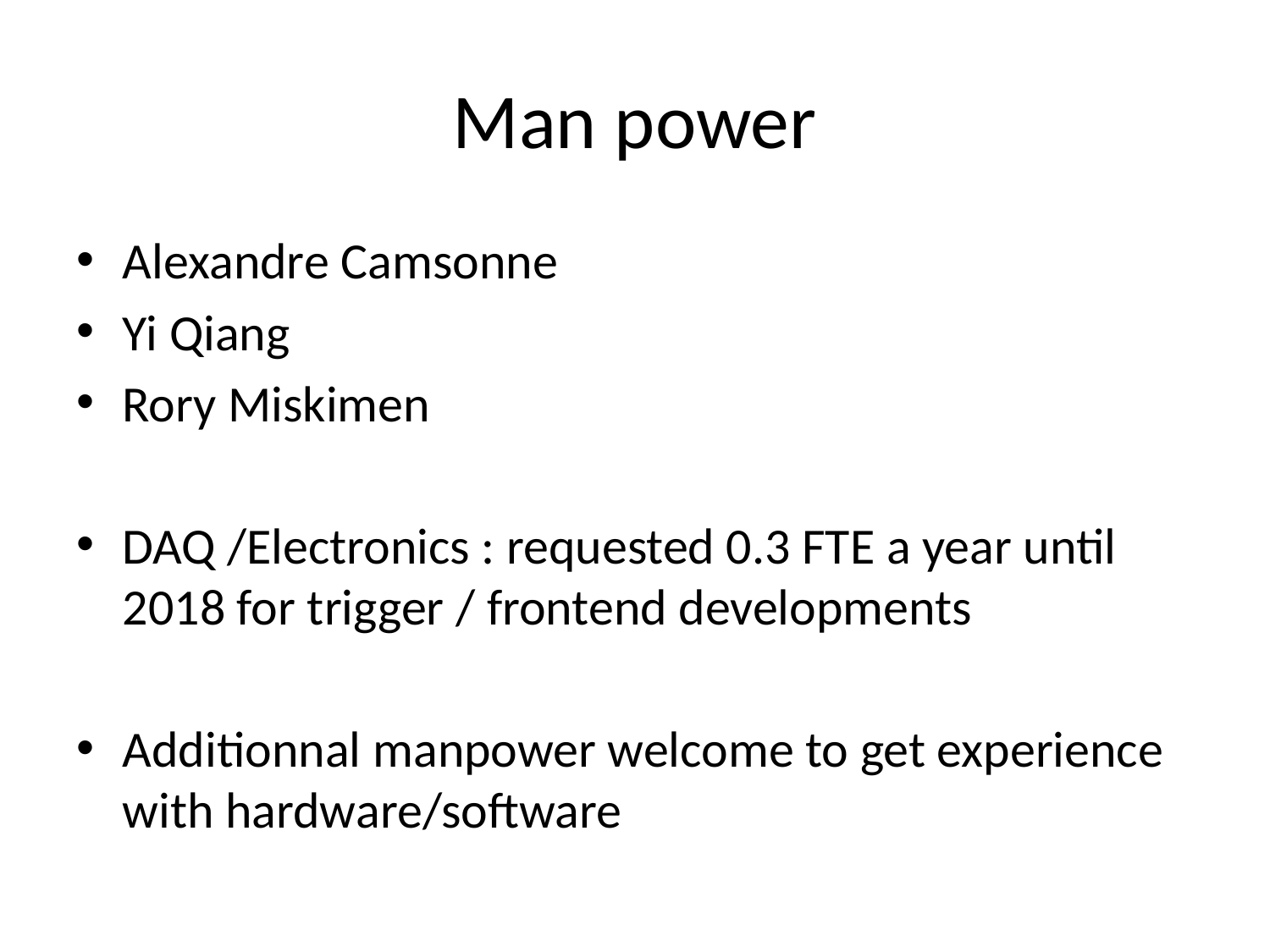

# Man power
Alexandre Camsonne
Yi Qiang
Rory Miskimen

DAQ /Electronics : requested 0.3 FTE a year until 2018 for trigger / frontend developments

Additionnal manpower welcome to get experience with hardware/software